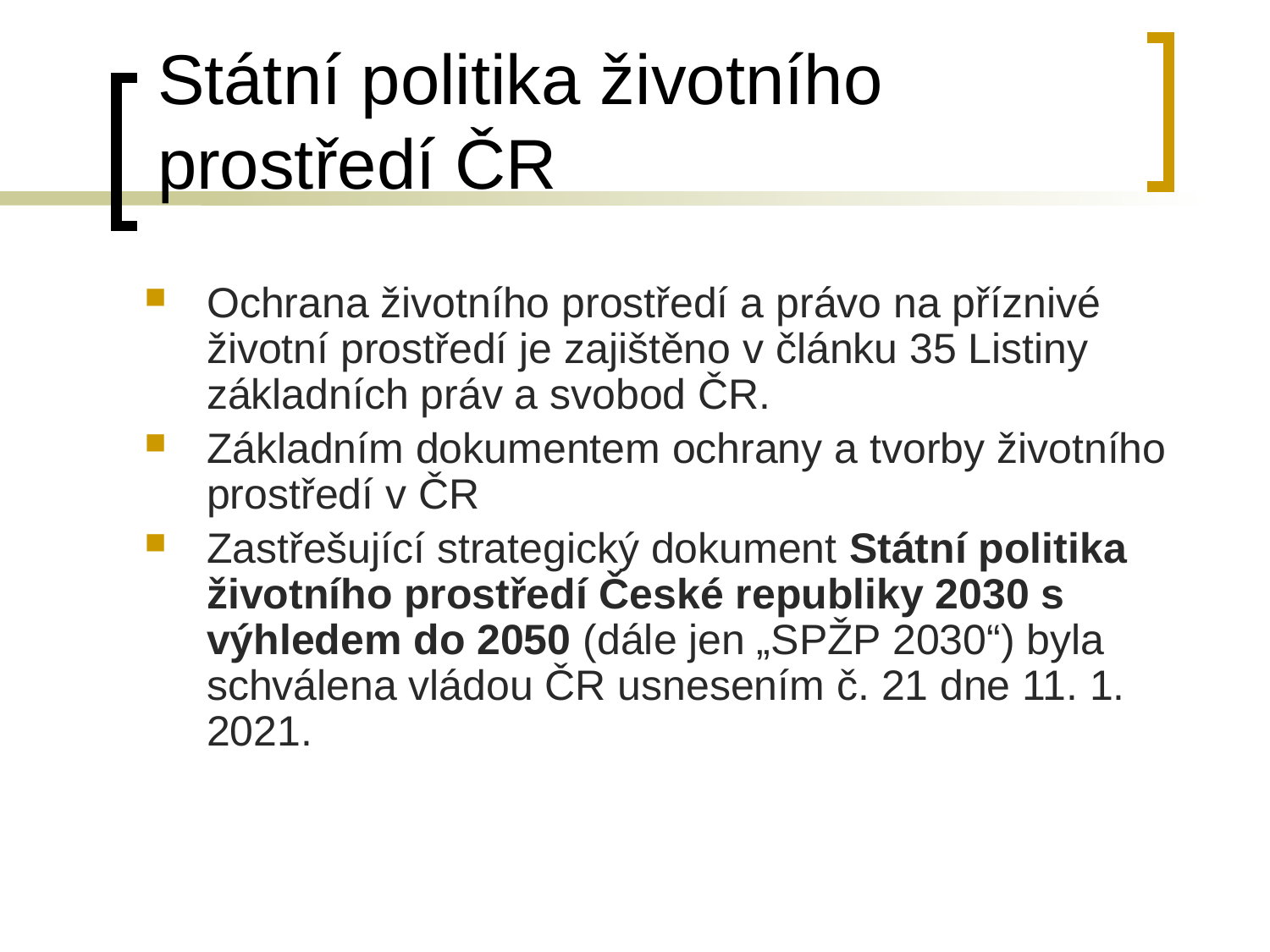

# Státní politika životního prostředí ČR
Ochrana životního prostředí a právo na příznivé životní prostředí je zajištěno v článku 35 Listiny základních práv a svobod ČR.
Základním dokumentem ochrany a tvorby životního prostředí v ČR
Zastřešující strategický dokument Státní politika životního prostředí České republiky 2030 s výhledem do 2050 (dále jen „SPŽP 2030“) byla schválena vládou ČR usnesením č. 21 dne 11. 1. 2021.